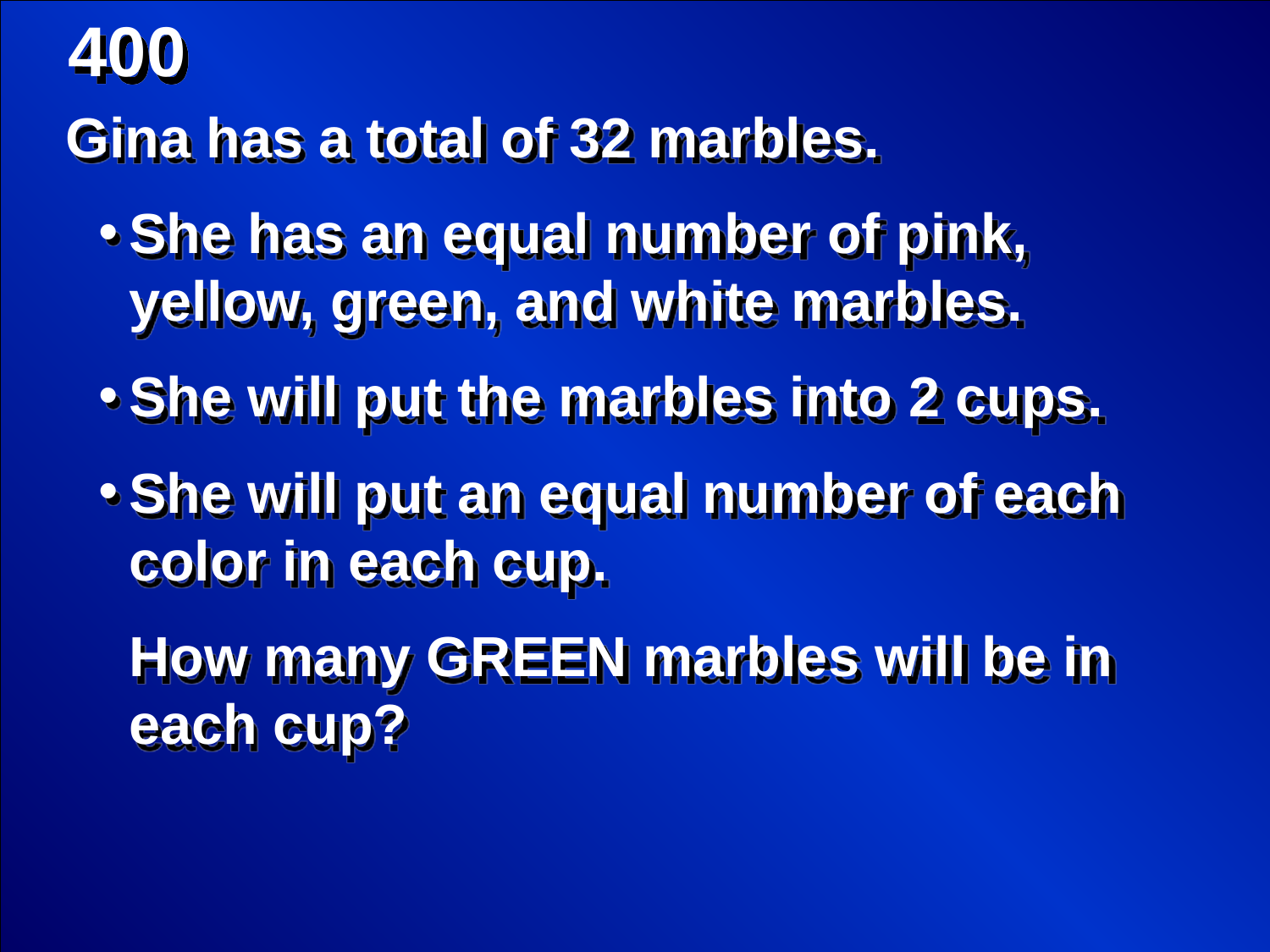

400
Gina has a total of 32 marbles.
She has an equal number of pink, yellow, green, and white marbles.
She will put the marbles into 2 cups.
She will put an equal number of each color in each cup.
How many GREEN marbles will be in each cup?